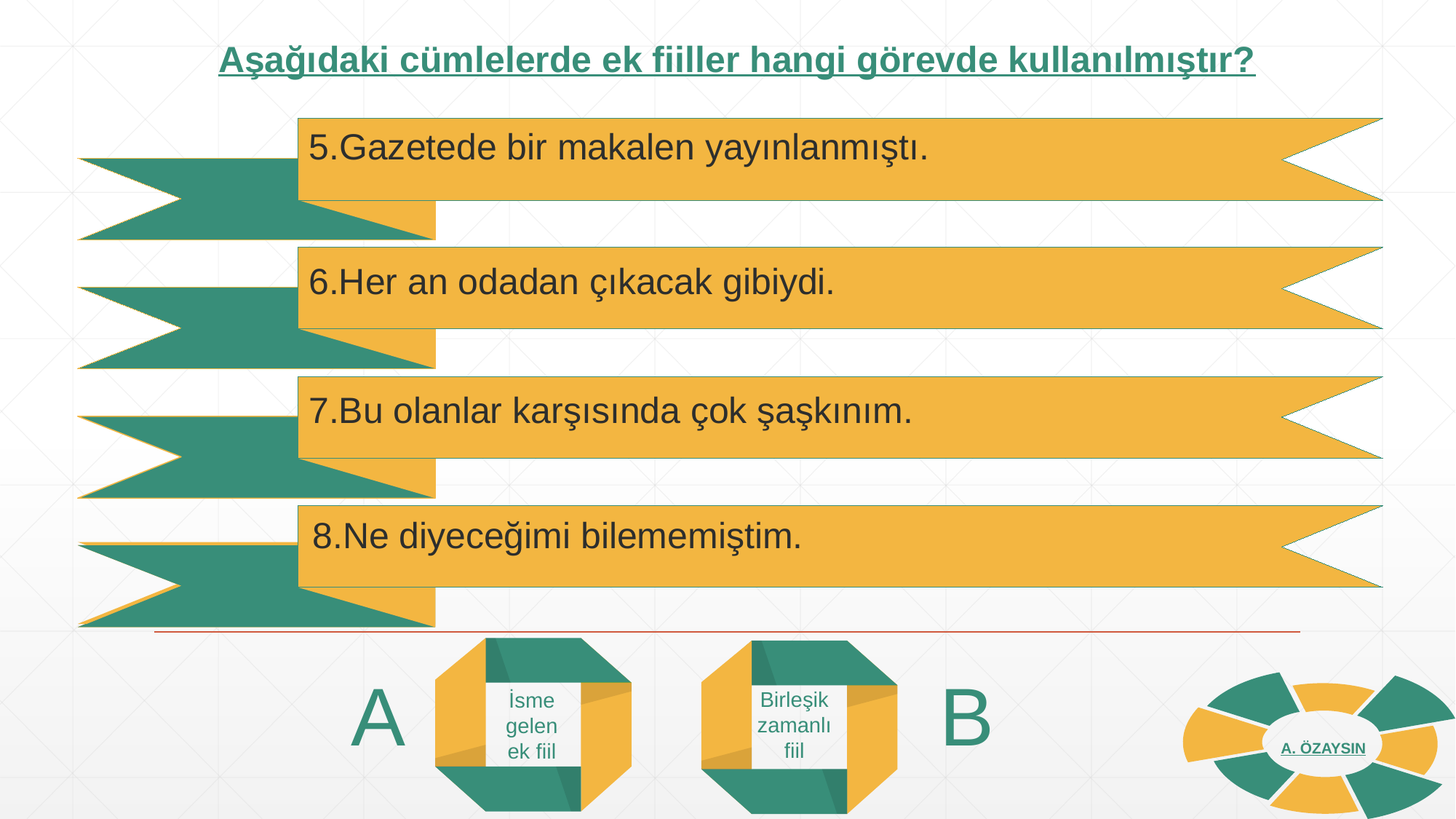

Aşağıdaki cümlelerde ek fiiller hangi görevde kullanılmıştır?

5.Gazetede bir makalen yayınlanmıştı.

6.Her an odadan çıkacak gibiydi.
7.Bu olanlar karşısında çok şaşkınım.
8.Ne diyeceğimi bilememiştim.

A
B

A. ÖZAYSIN
Birleşik
zamanlı
fiil
İsme gelen ek fiil